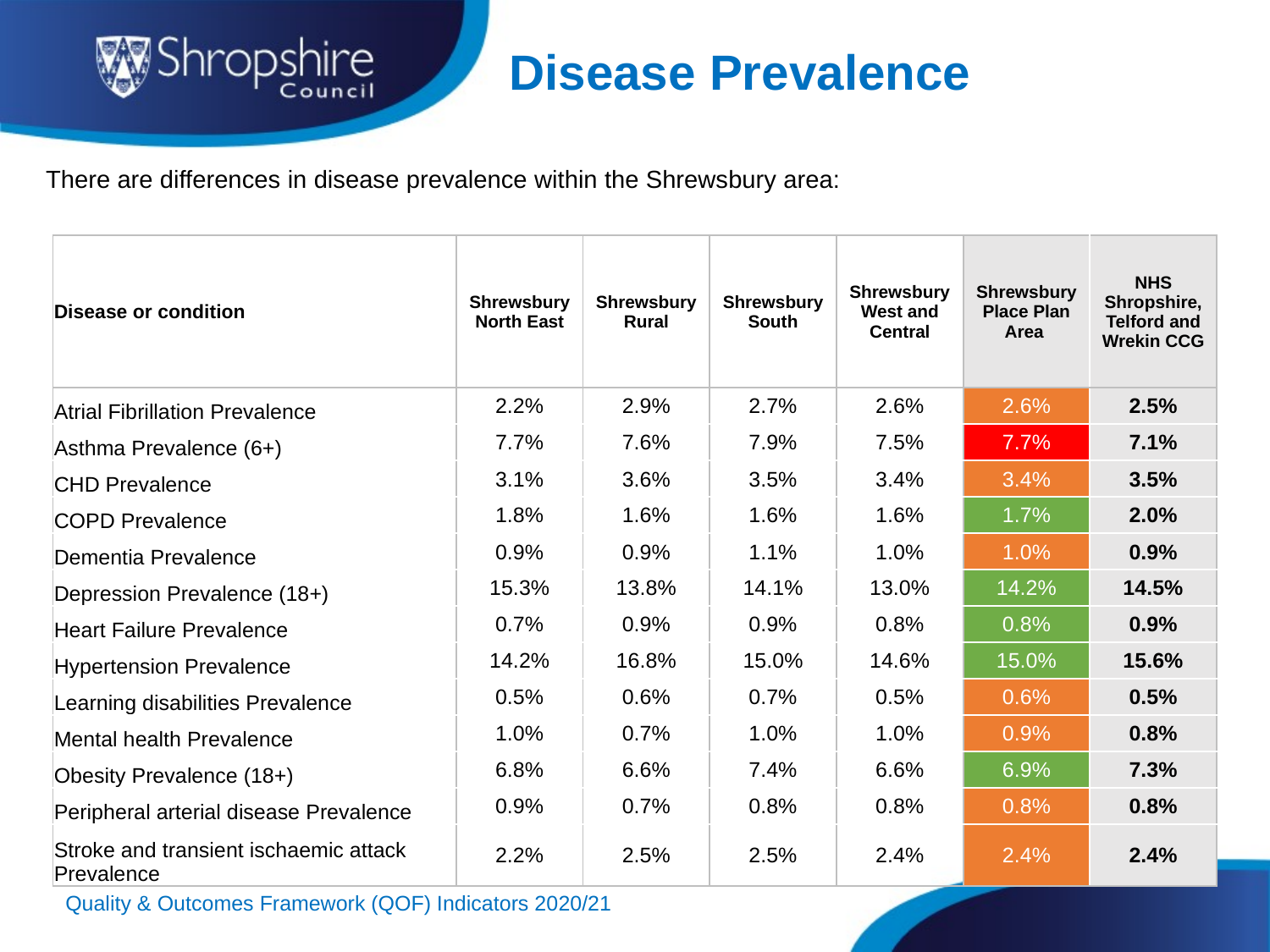

# Disease Prevalence
There are differences in disease prevalence within the Shrewsbury area:
| Disease or condition | Shrewsbury North East | Shrewsbury Rural | Shrewsbury South | Shrewsbury West and Central | Shrewsbury Place Plan Area | NHS Shropshire, Telford and Wrekin CCG |
| --- | --- | --- | --- | --- | --- | --- |
| Atrial Fibrillation Prevalence | 2.2% | 2.9% | 2.7% | 2.6% | 2.6% | 2.5% |
| Asthma Prevalence (6+) | 7.7% | 7.6% | 7.9% | 7.5% | 7.7% | 7.1% |
| CHD Prevalence | 3.1% | 3.6% | 3.5% | 3.4% | 3.4% | 3.5% |
| COPD Prevalence | 1.8% | 1.6% | 1.6% | 1.6% | 1.7% | 2.0% |
| Dementia Prevalence | 0.9% | 0.9% | 1.1% | 1.0% | 1.0% | 0.9% |
| Depression Prevalence (18+) | 15.3% | 13.8% | 14.1% | 13.0% | 14.2% | 14.5% |
| Heart Failure Prevalence | 0.7% | 0.9% | 0.9% | 0.8% | 0.8% | 0.9% |
| Hypertension Prevalence | 14.2% | 16.8% | 15.0% | 14.6% | 15.0% | 15.6% |
| Learning disabilities Prevalence | 0.5% | 0.6% | 0.7% | 0.5% | 0.6% | 0.5% |
| Mental health Prevalence | 1.0% | 0.7% | 1.0% | 1.0% | 0.9% | 0.8% |
| Obesity Prevalence (18+) | 6.8% | 6.6% | 7.4% | 6.6% | 6.9% | 7.3% |
| Peripheral arterial disease Prevalence | 0.9% | 0.7% | 0.8% | 0.8% | 0.8% | 0.8% |
| Stroke and transient ischaemic attack Prevalence | 2.2% | 2.5% | 2.5% | 2.4% | 2.4% | 2.4% |
Quality & Outcomes Framework (QOF) Indicators 2020/21